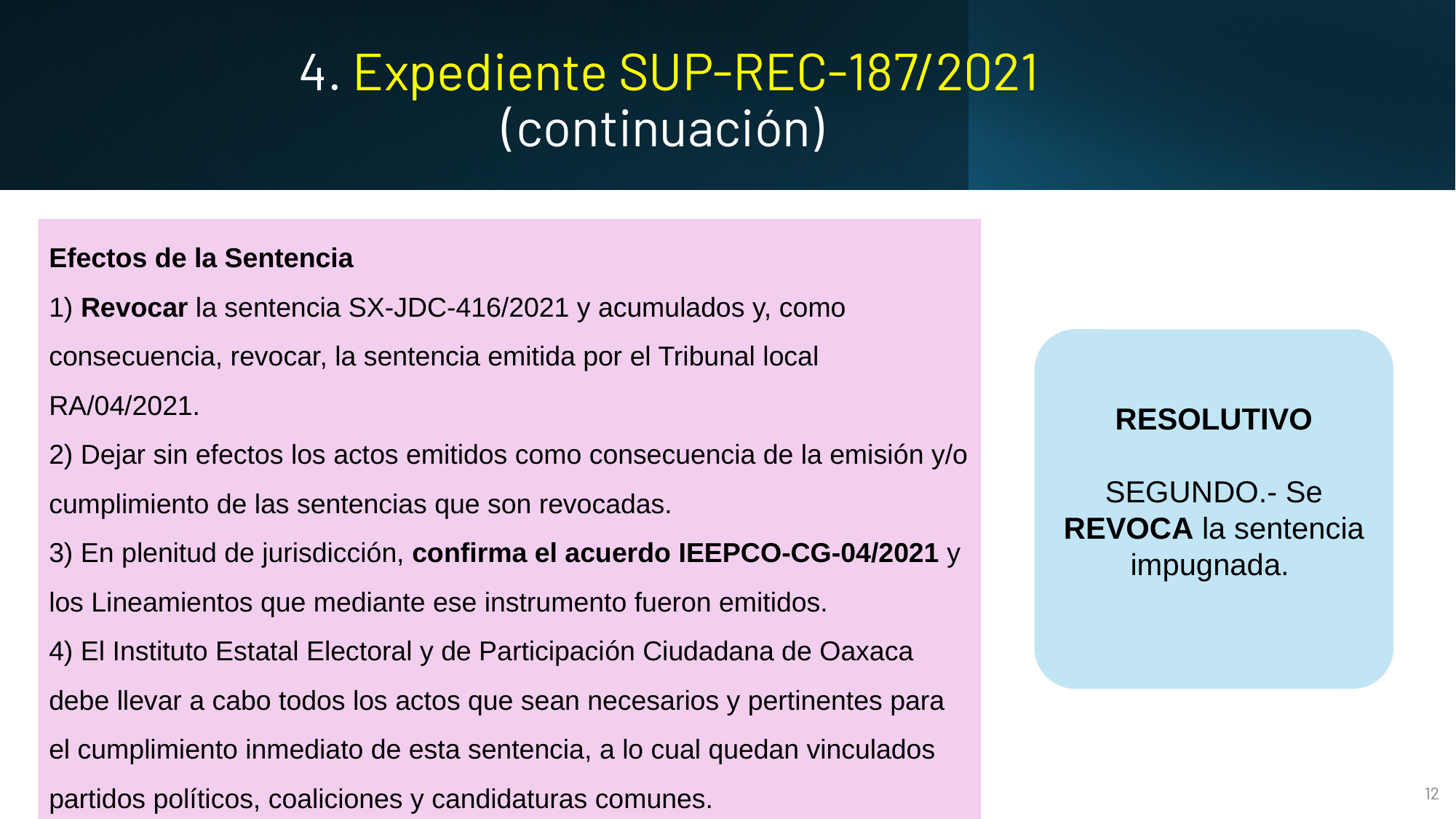

4. Expediente SUP-REC-187/2021
(continuación)
Efectos de la Sentencia
1) Revocar la sentencia SX-JDC-416/2021 y acumulados y, como consecuencia, revocar, la sentencia emitida por el Tribunal local RA/04/2021.
2) Dejar sin efectos los actos emitidos como consecuencia de la emisión y/o cumplimiento de las sentencias que son revocadas.
3) En plenitud de jurisdicción, confirma el acuerdo IEEPCO-CG-04/2021 y los Lineamientos que mediante ese instrumento fueron emitidos.
4) El Instituto Estatal Electoral y de Participación Ciudadana de Oaxaca debe llevar a cabo todos los actos que sean necesarios y pertinentes para el cumplimiento inmediato de esta sentencia, a lo cual quedan vinculados partidos políticos, coaliciones y candidaturas comunes.
RESOLUTIVO

SEGUNDO.- Se REVOCA la sentencia impugnada.

12